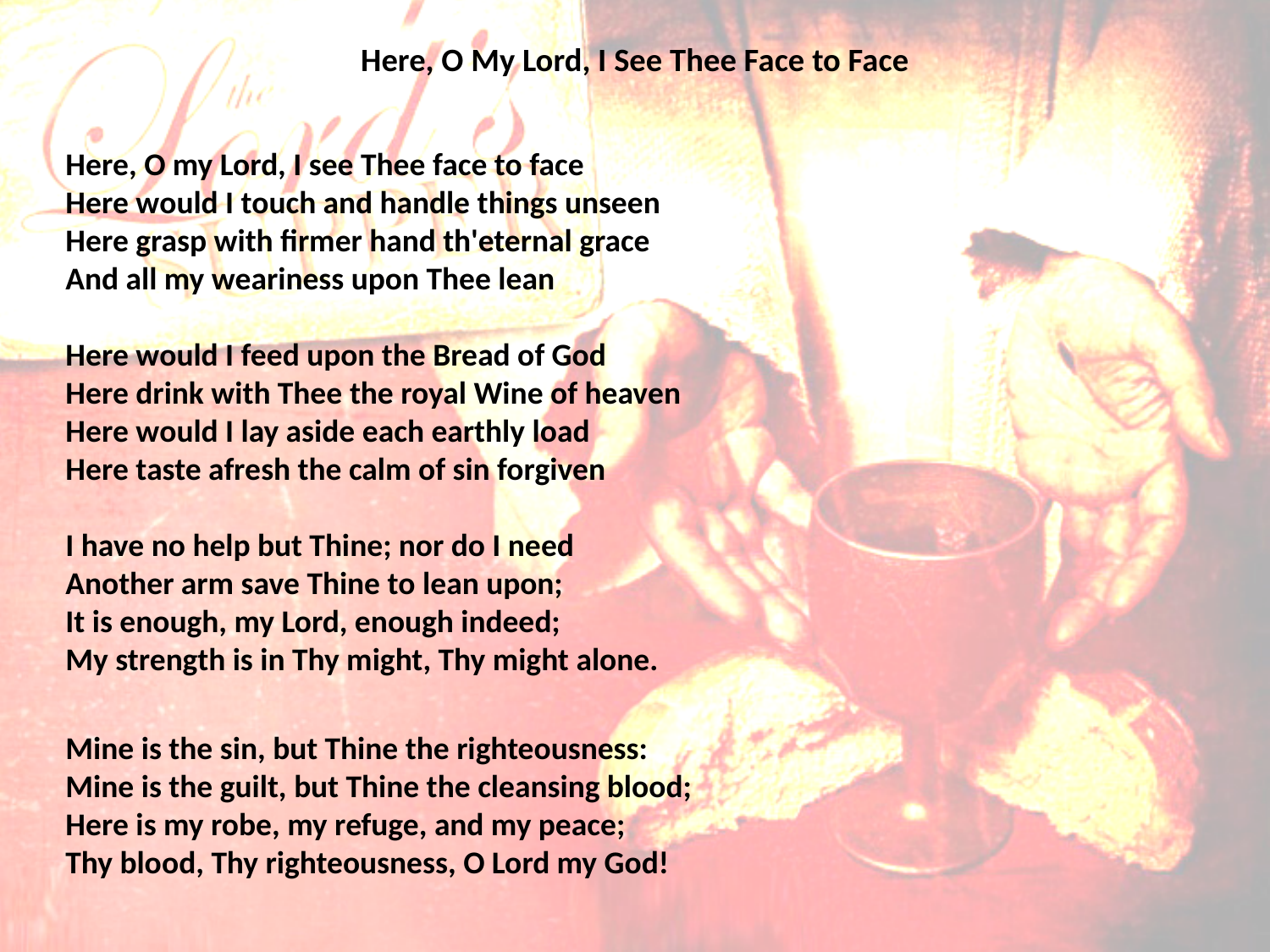

# Here, O My Lord, I See Thee Face to Face
Here, O my Lord, I see Thee face to face
Here would I touch and handle things unseen
Here grasp with firmer hand th'eternal grace
And all my weariness upon Thee lean
Here would I feed upon the Bread of God
Here drink with Thee the royal Wine of heaven
Here would I lay aside each earthly load
Here taste afresh the calm of sin forgiven
I have no help but Thine; nor do I need
Another arm save Thine to lean upon;
It is enough, my Lord, enough indeed;
My strength is in Thy might, Thy might alone.

Mine is the sin, but Thine the righteousness:
Mine is the guilt, but Thine the cleansing blood;
Here is my robe, my refuge, and my peace;
Thy blood, Thy righteousness, O Lord my God!